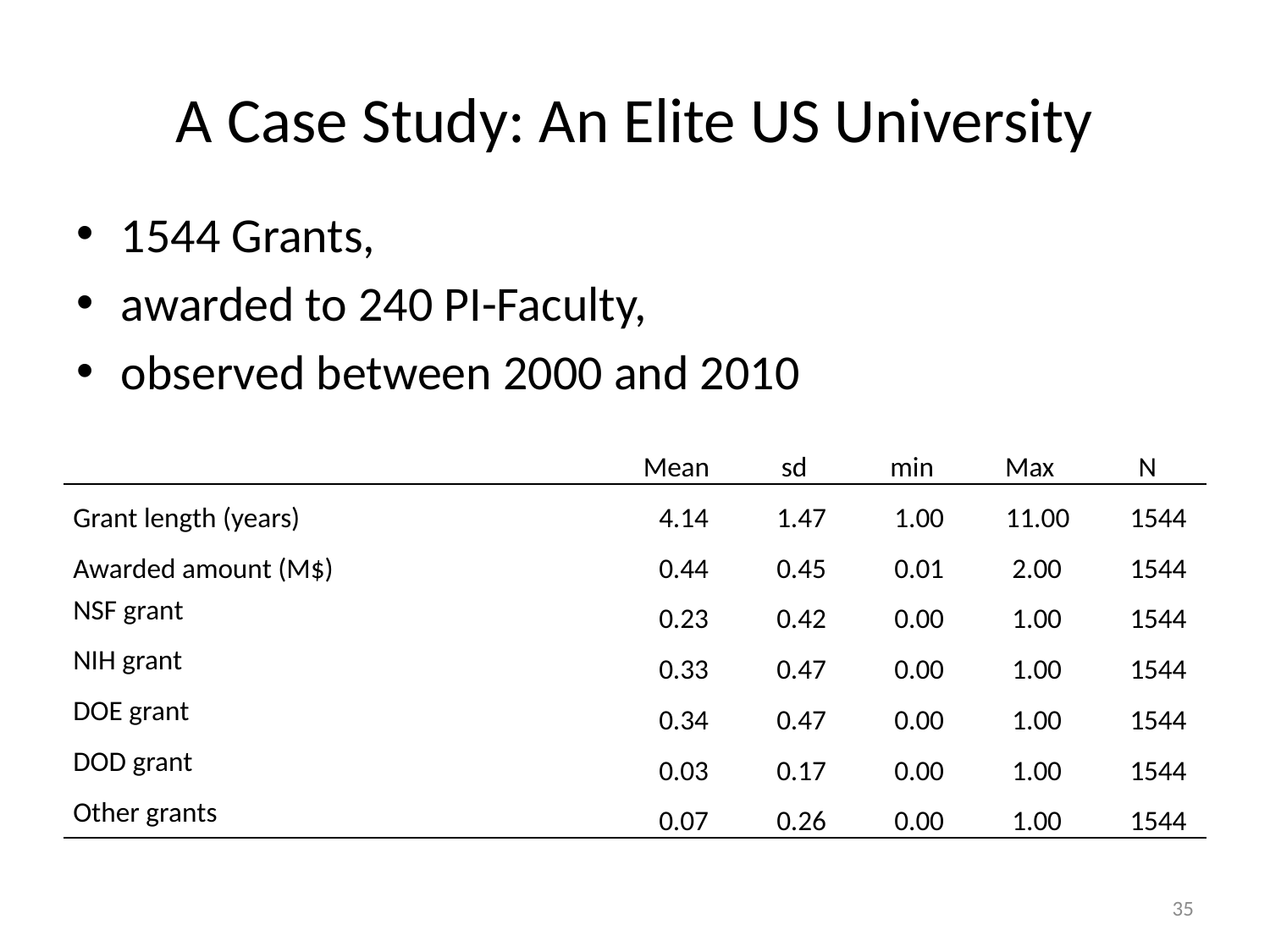

# A Case Study: An Elite US University
1544 Grants,
awarded to 240 PI-Faculty,
observed between 2000 and 2010

|  | Mean | sd | min | Max | N |
| --- | --- | --- | --- | --- | --- |
| Grant length (years) | 4.14 | 1.47 | 1.00 | 11.00 | 1544 |
| Awarded amount (M$) | 0.44 | 0.45 | 0.01 | 2.00 | 1544 |
| NSF grant | 0.23 | 0.42 | 0.00 | 1.00 | 1544 |
| NIH grant | 0.33 | 0.47 | 0.00 | 1.00 | 1544 |
| DOE grant | 0.34 | 0.47 | 0.00 | 1.00 | 1544 |
| DOD grant | 0.03 | 0.17 | 0.00 | 1.00 | 1544 |
| Other grants | 0.07 | 0.26 | 0.00 | 1.00 | 1544 |
35